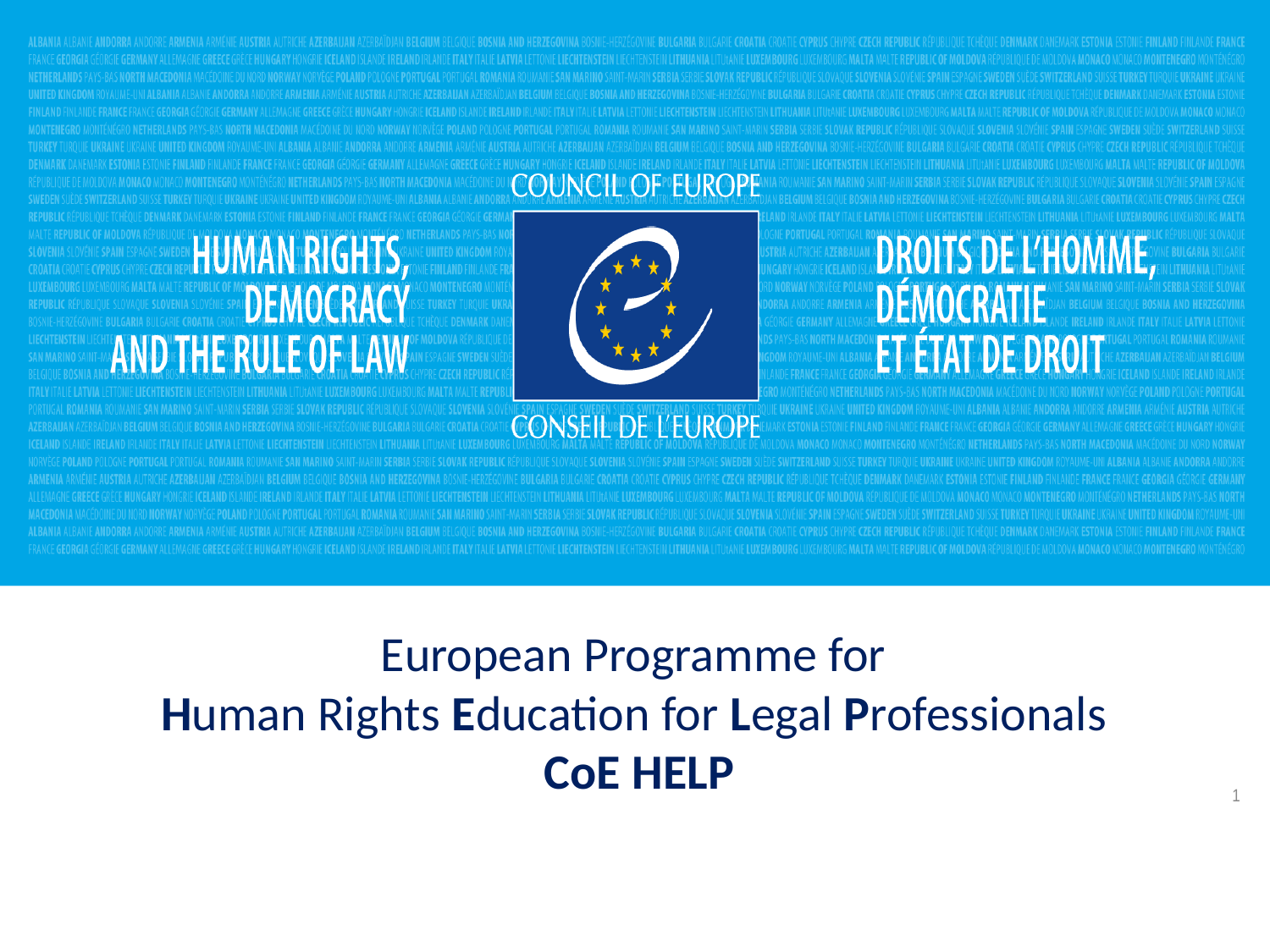

European Programme for
Human Rights Education for Legal Professionals
CoE HELP
1